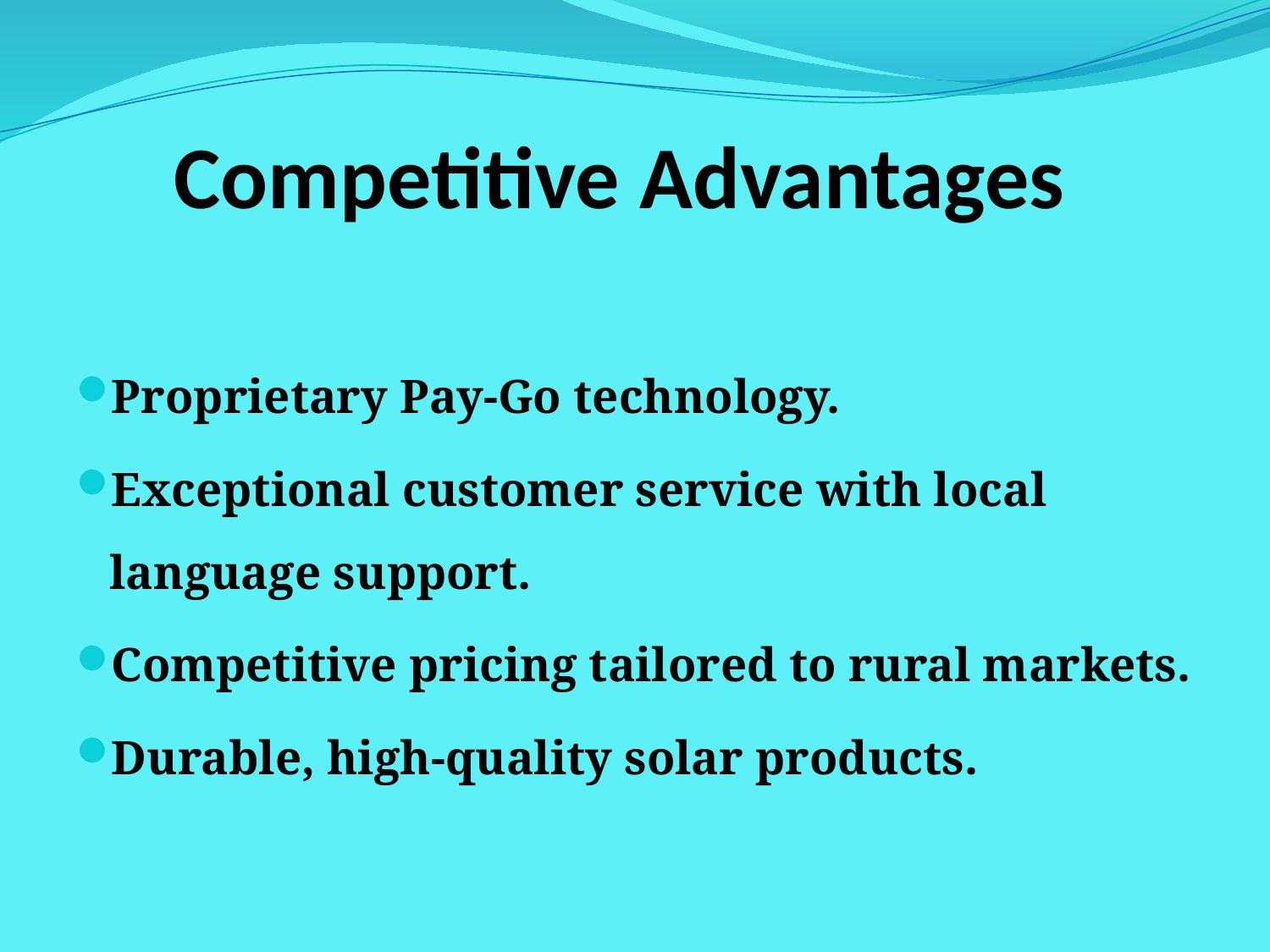

# Competitive Advantages

Proprietary Pay-Go technology.
Exceptional customer service with local language support.
Competitive pricing tailored to rural markets.
Durable, high-quality solar products.